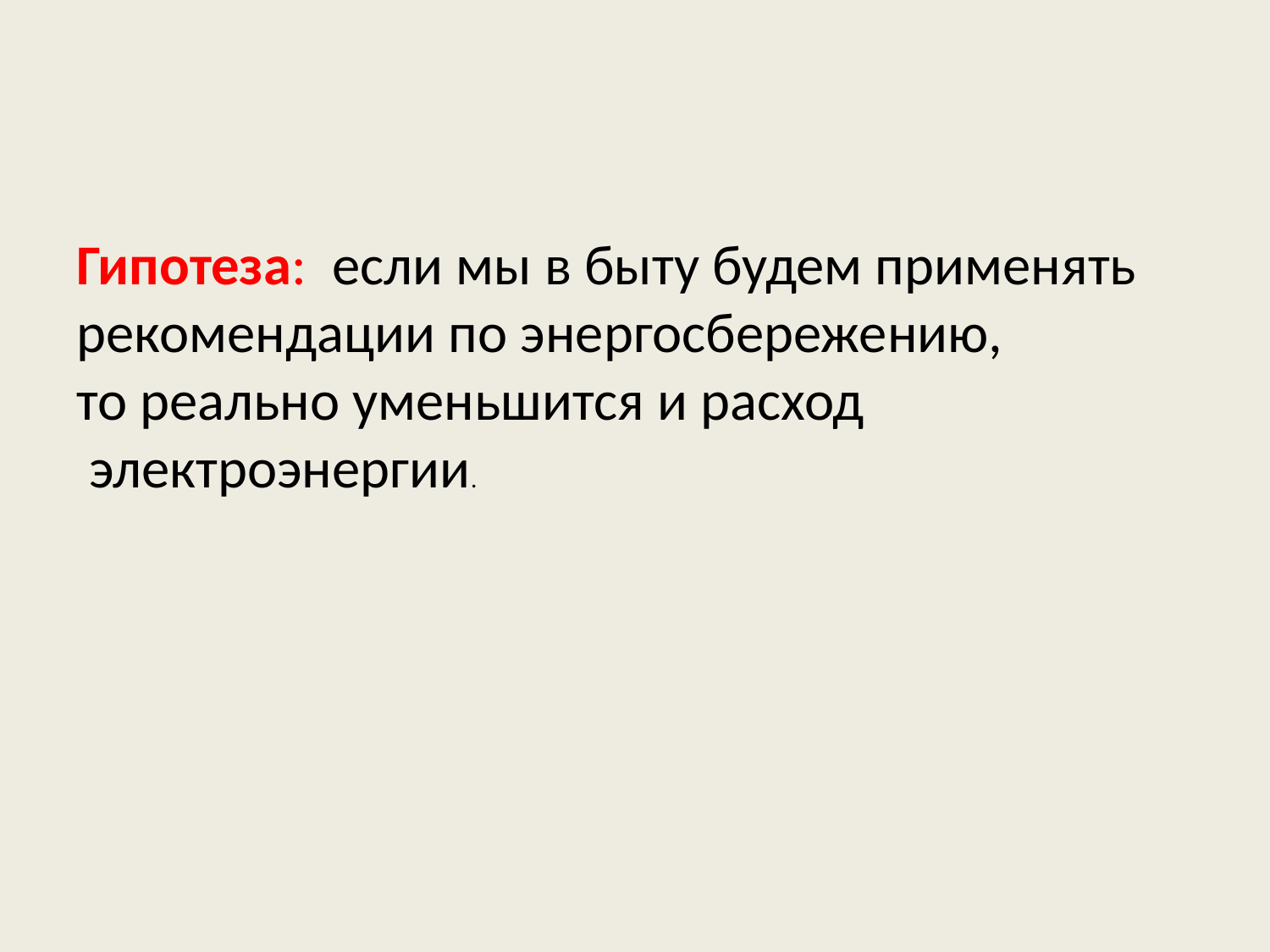

#
Гипотеза:  если мы в быту будем применять
рекомендации по энергосбережению,
то реально уменьшится и расход
 электроэнергии.